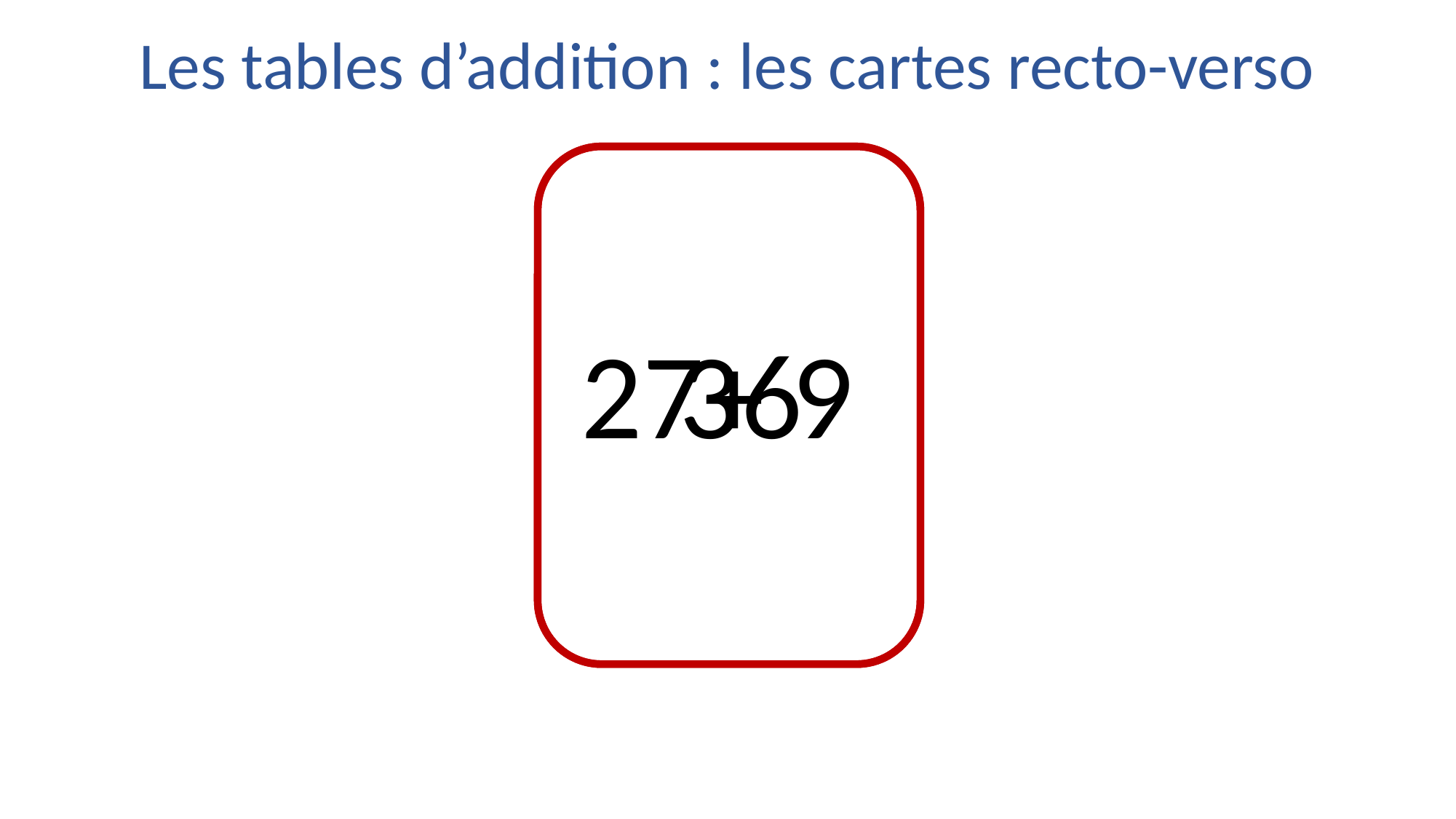

Les tables d’addition : les cartes recto-verso

27+ 9

36